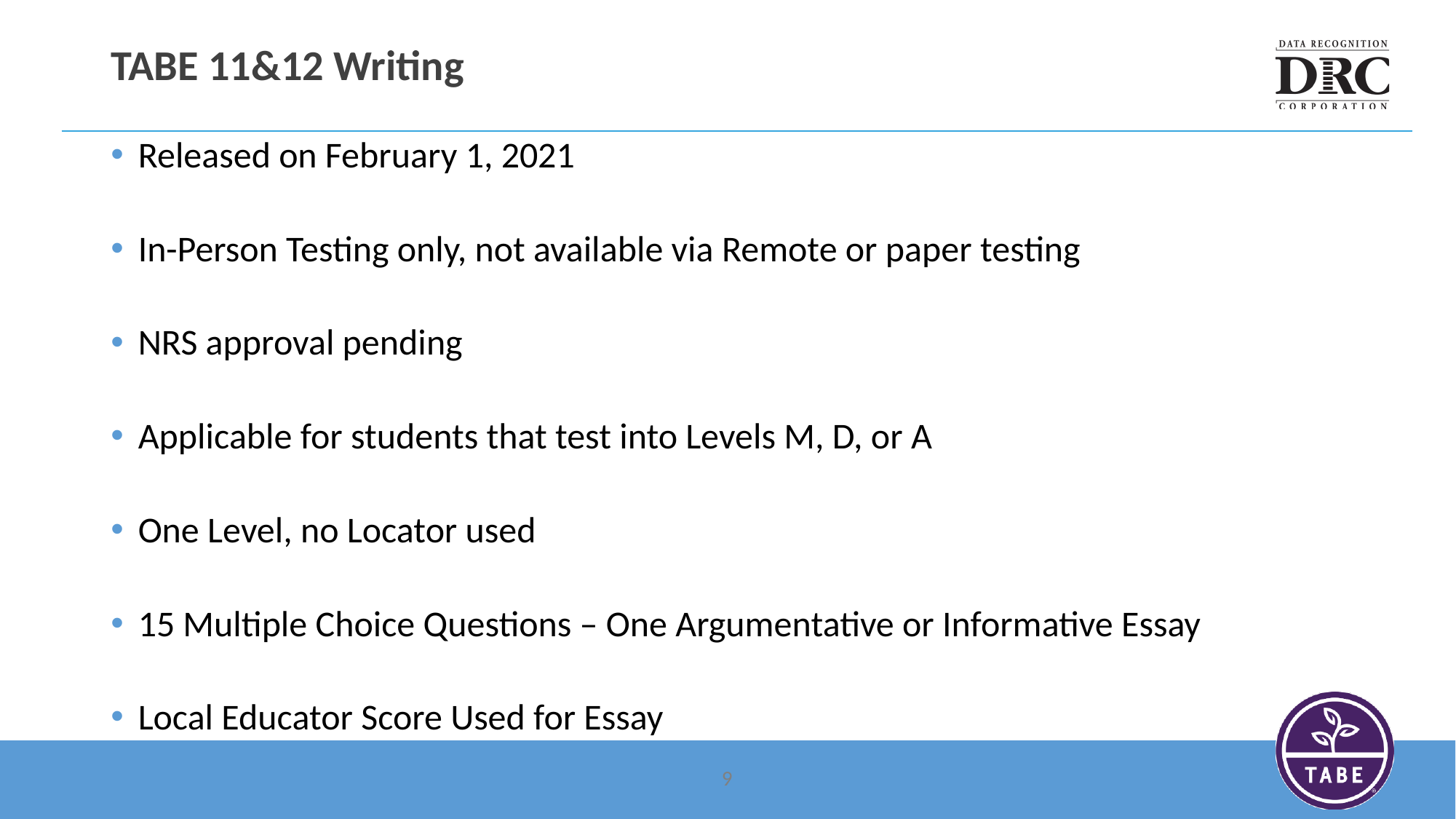

# TABE 11&12 Writing
Released on February 1, 2021

In-Person Testing only, not available via Remote or paper testing

NRS approval pending

Applicable for students that test into Levels M, D, or A

One Level, no Locator used

15 Multiple Choice Questions – One Argumentative or Informative Essay

Local Educator Score Used for Essay
9